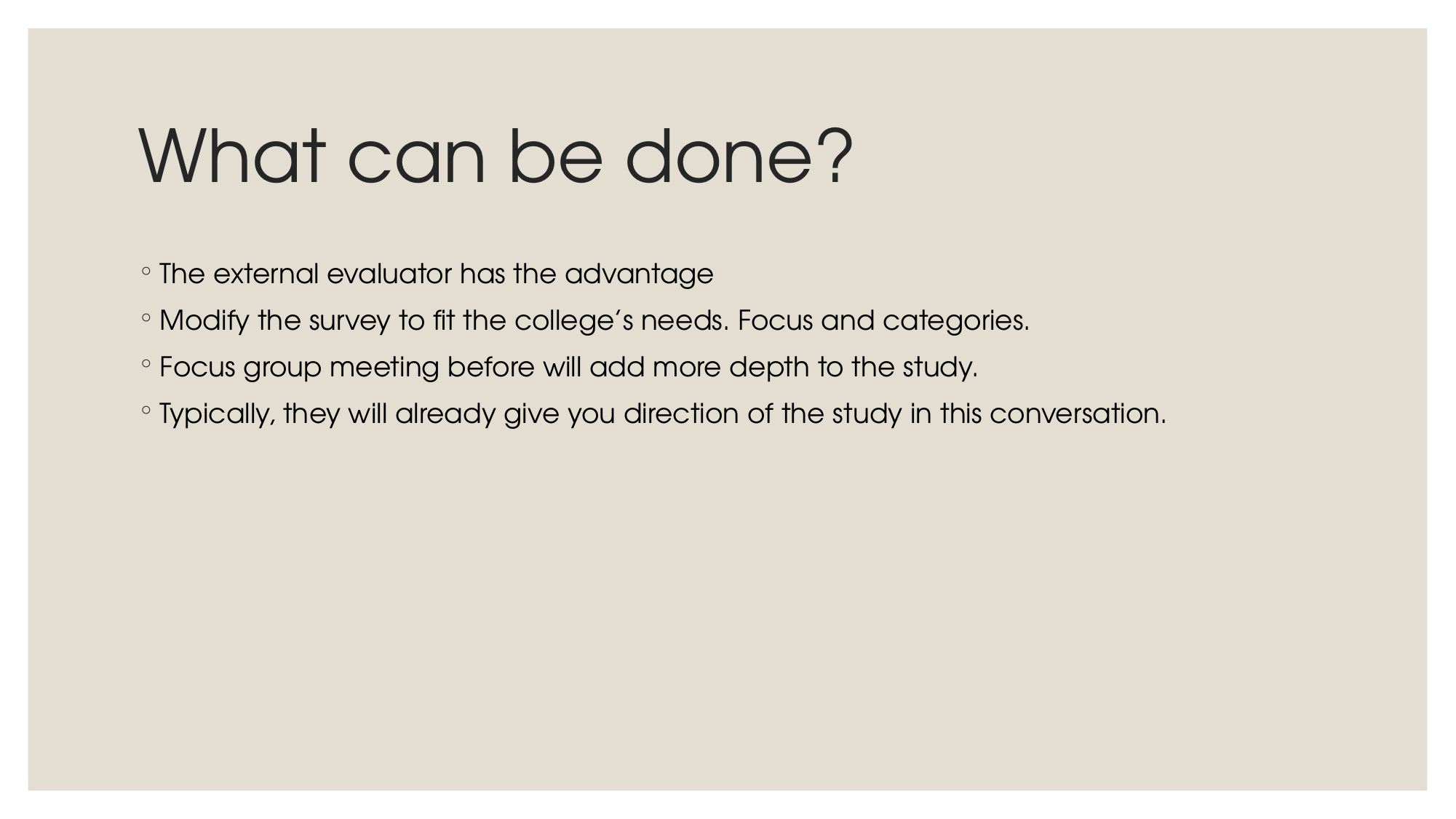

# What can be done?
The external evaluator has the advantage
Modify the survey to fit the college’s needs. Focus and categories.
Focus group meeting before will add more depth to the study.
Typically, they will already give you direction of the study in this conversation.